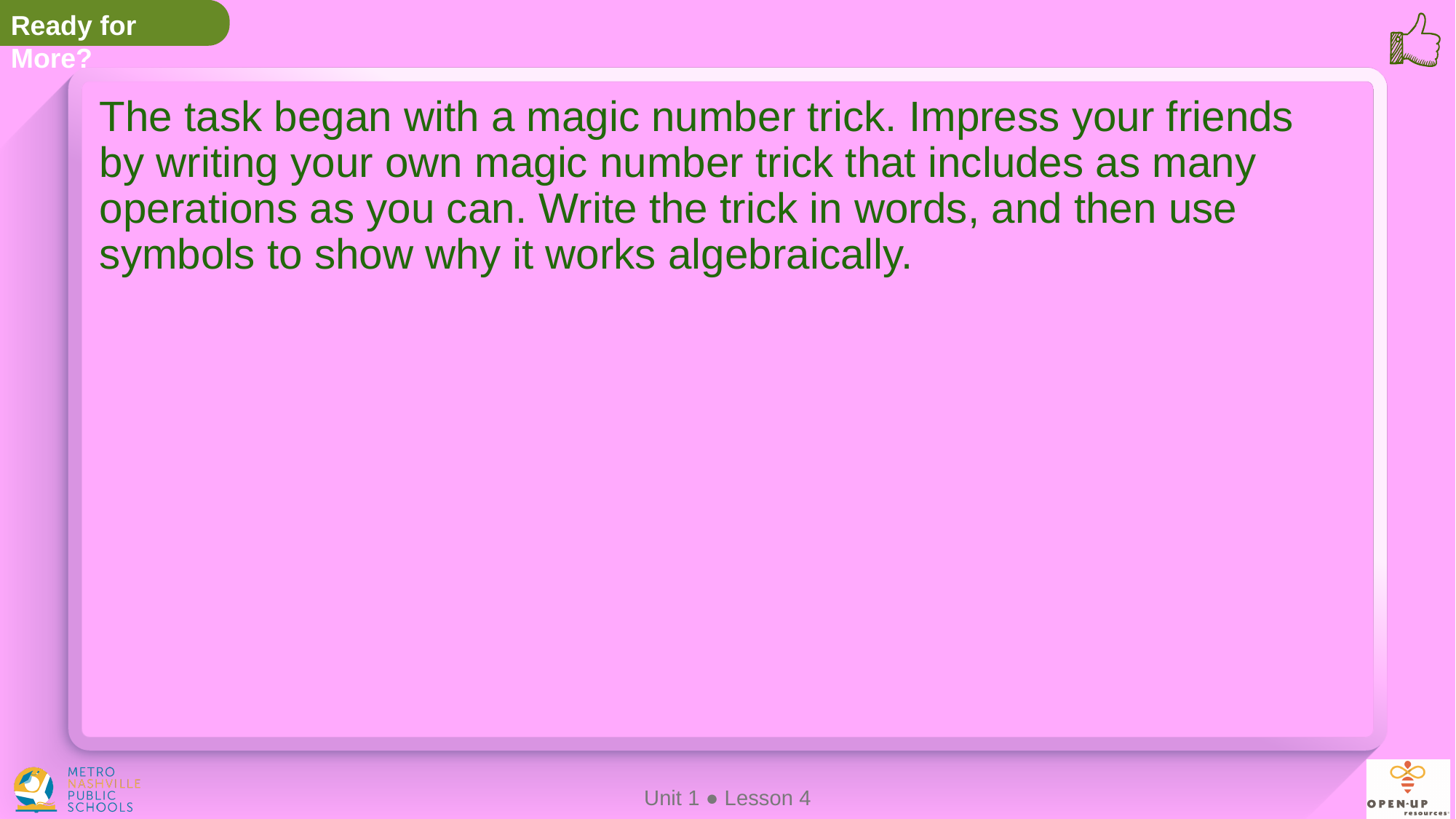

The task began with a magic number trick. Impress your friends by writing your own magic number trick that includes as many operations as you can. Write the trick in words, and then use symbols to show why it works algebraically.

Unit 1 ● Lesson 4